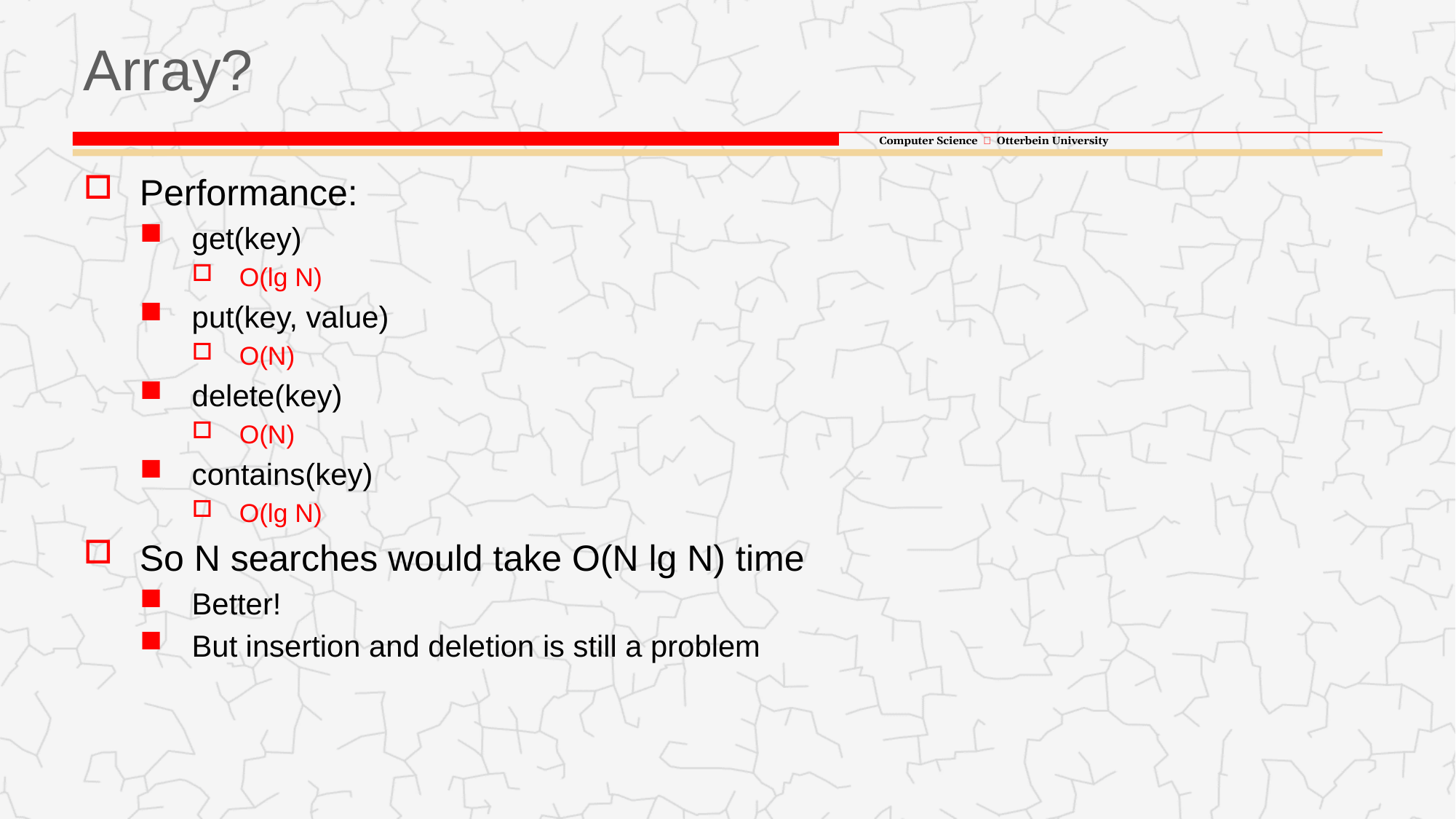

# Array?
Performance:
get(key)
O(lg N)
put(key, value)
O(N)
delete(key)
O(N)
contains(key)
O(lg N)
So N searches would take O(N lg N) time
Better!
But insertion and deletion is still a problem